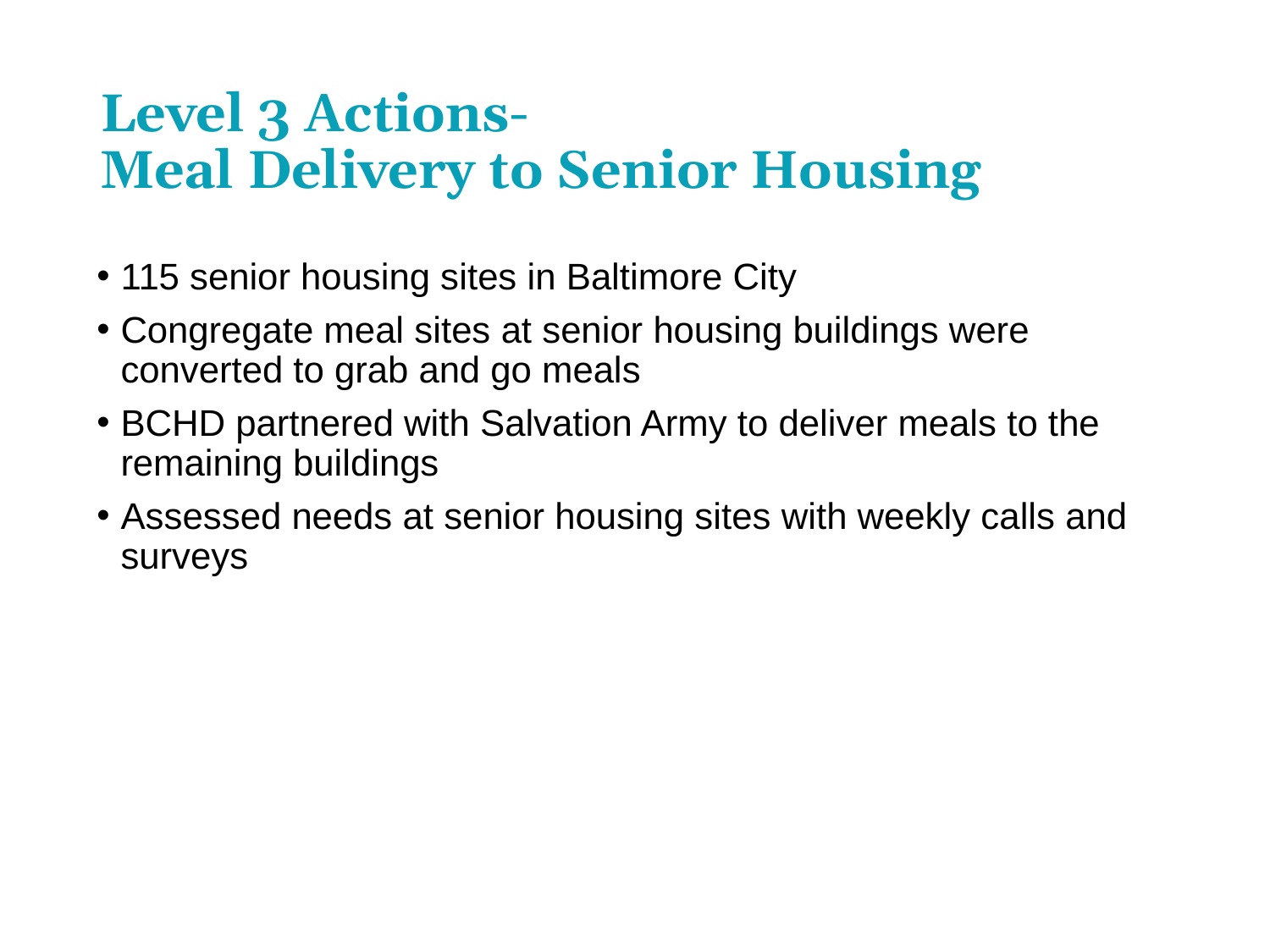

# Level 3 Actions- Meal Delivery to Senior Housing
115 senior housing sites in Baltimore City
Congregate meal sites at senior housing buildings were converted to grab and go meals
BCHD partnered with Salvation Army to deliver meals to the remaining buildings
Assessed needs at senior housing sites with weekly calls and surveys